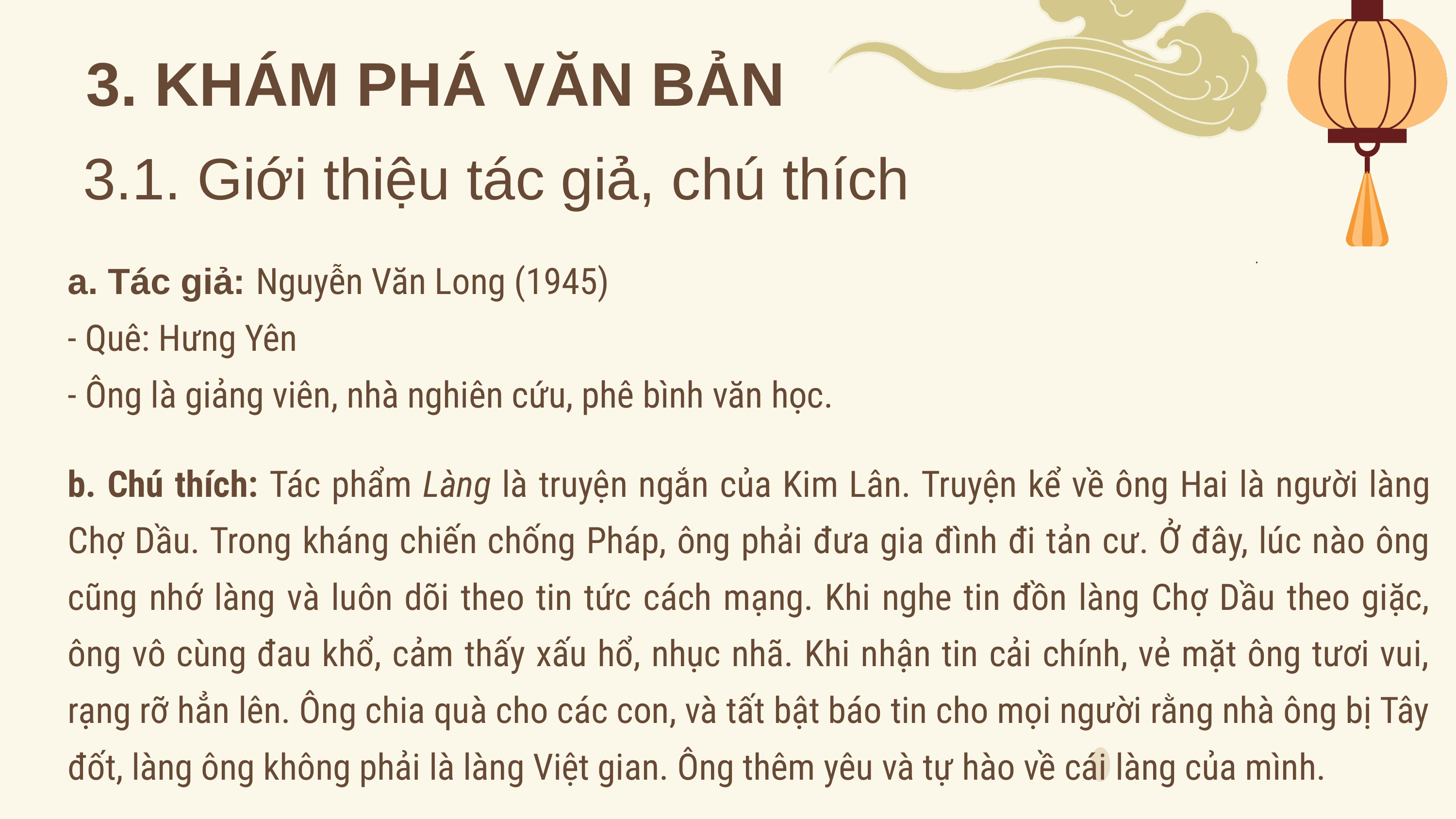

3. KHÁM PHÁ VĂN BẢN
3.1. Giới thiệu tác giả, chú thích
a. Tác giả: Nguyễn Văn Long (1945)
- Quê: Hưng Yên
- Ông là giảng viên, nhà nghiên cứu, phê bình văn học.
b. Chú thích: Tác phẩm Làng là truyện ngắn của Kim Lân. Truyện kể về ông Hai là người làng Chợ Dầu. Trong kháng chiến chống Pháp, ông phải đưa gia đình đi tản cư. Ở đây, lúc nào ông cũng nhớ làng và luôn dõi theo tin tức cách mạng. Khi nghe tin đồn làng Chợ Dầu theo giặc, ông vô cùng đau khổ, cảm thấy xấu hổ, nhục nhã. Khi nhận tin cải chính, vẻ mặt ông tươi vui, rạng rỡ hẳn lên. Ông chia quà cho các con, và tất bật báo tin cho mọi người rằng nhà ông bị Tây đốt, làng ông không phải là làng Việt gian. Ông thêm yêu và tự hào về cái làng của mình.